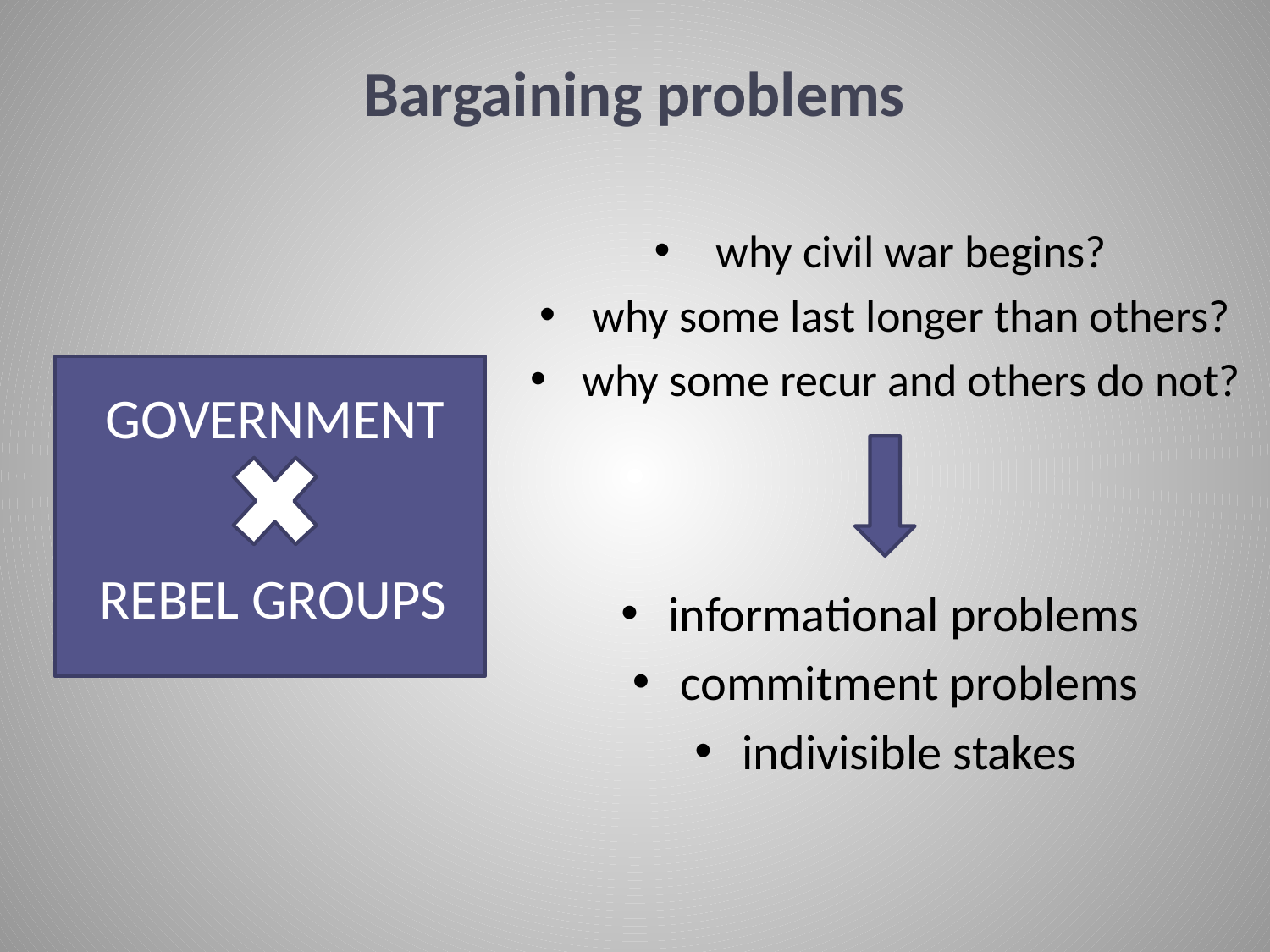

Bargaining problems

why civil war begins?
why some last longer than others?
why some recur and others do not?

GOVERNMENT

REBEL GROUPS
informational problems
commitment problems
indivisible stakes